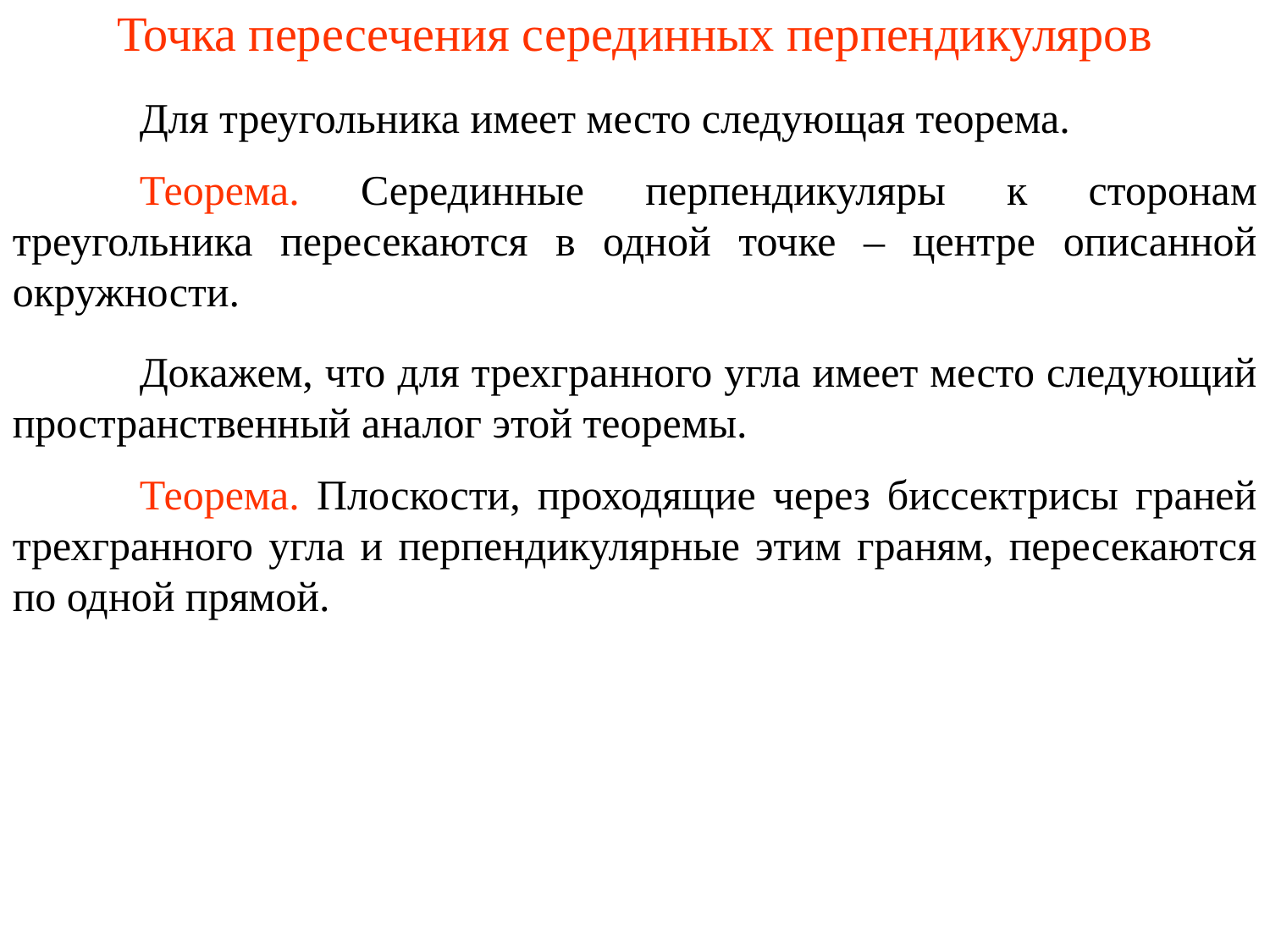

# Точка пересечения серединных перпендикуляров
	Для треугольника имеет место следующая теорема.
	Теорема. Серединные перпендикуляры к сторонам треугольника пересекаются в одной точке – центре описанной окружности.
	Докажем, что для трехгранного угла имеет место следующий пространственный аналог этой теоремы.
	Теорема. Плоскости, проходящие через биссектрисы граней трехгранного угла и перпендикулярные этим граням, пересекаются по одной прямой.